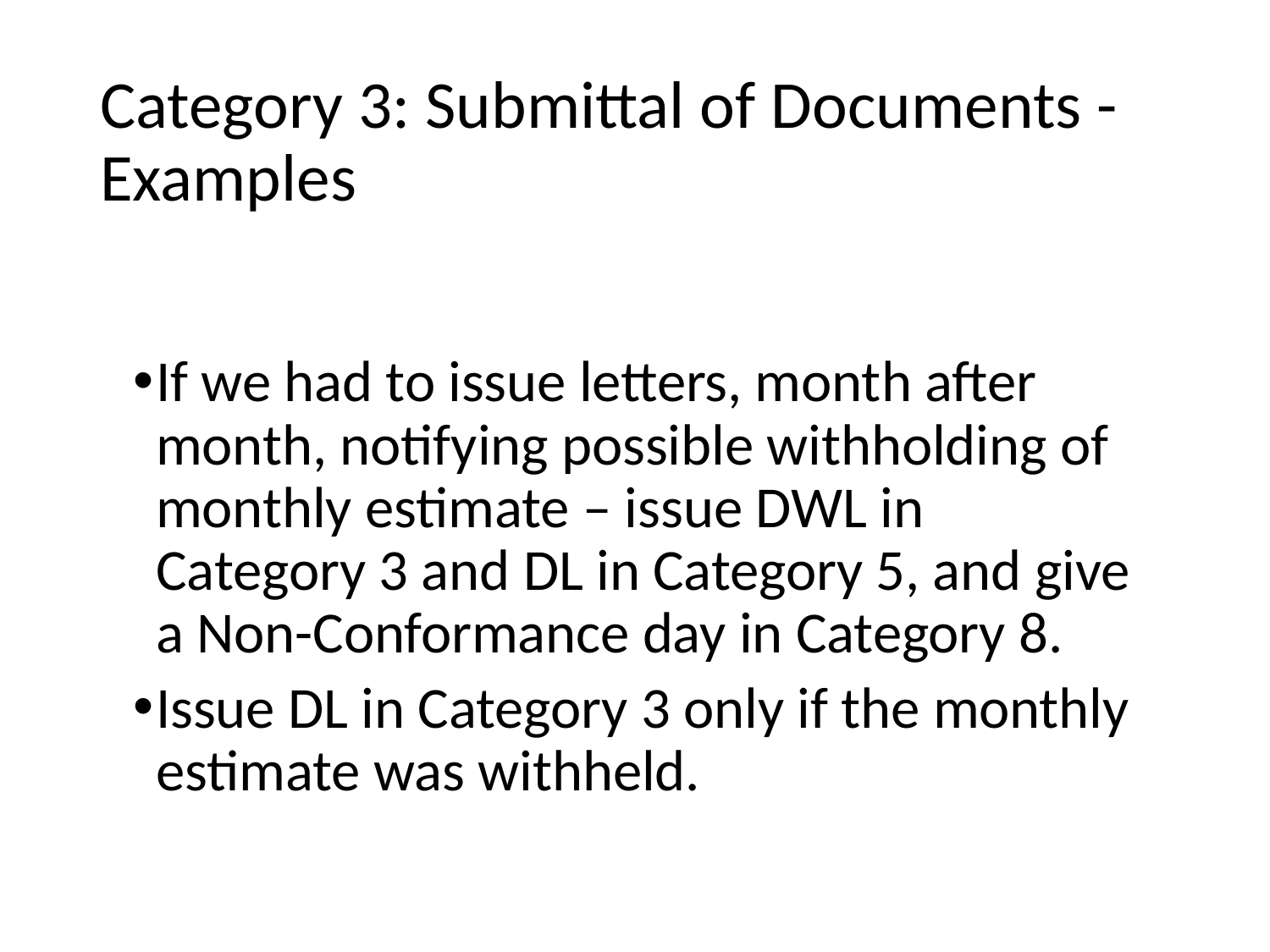

# Category 3: Submittal of Documents - Examples
If we had to issue letters, month after month, notifying possible withholding of monthly estimate – issue DWL in Category 3 and DL in Category 5, and give a Non-Conformance day in Category 8.
Issue DL in Category 3 only if the monthly estimate was withheld.